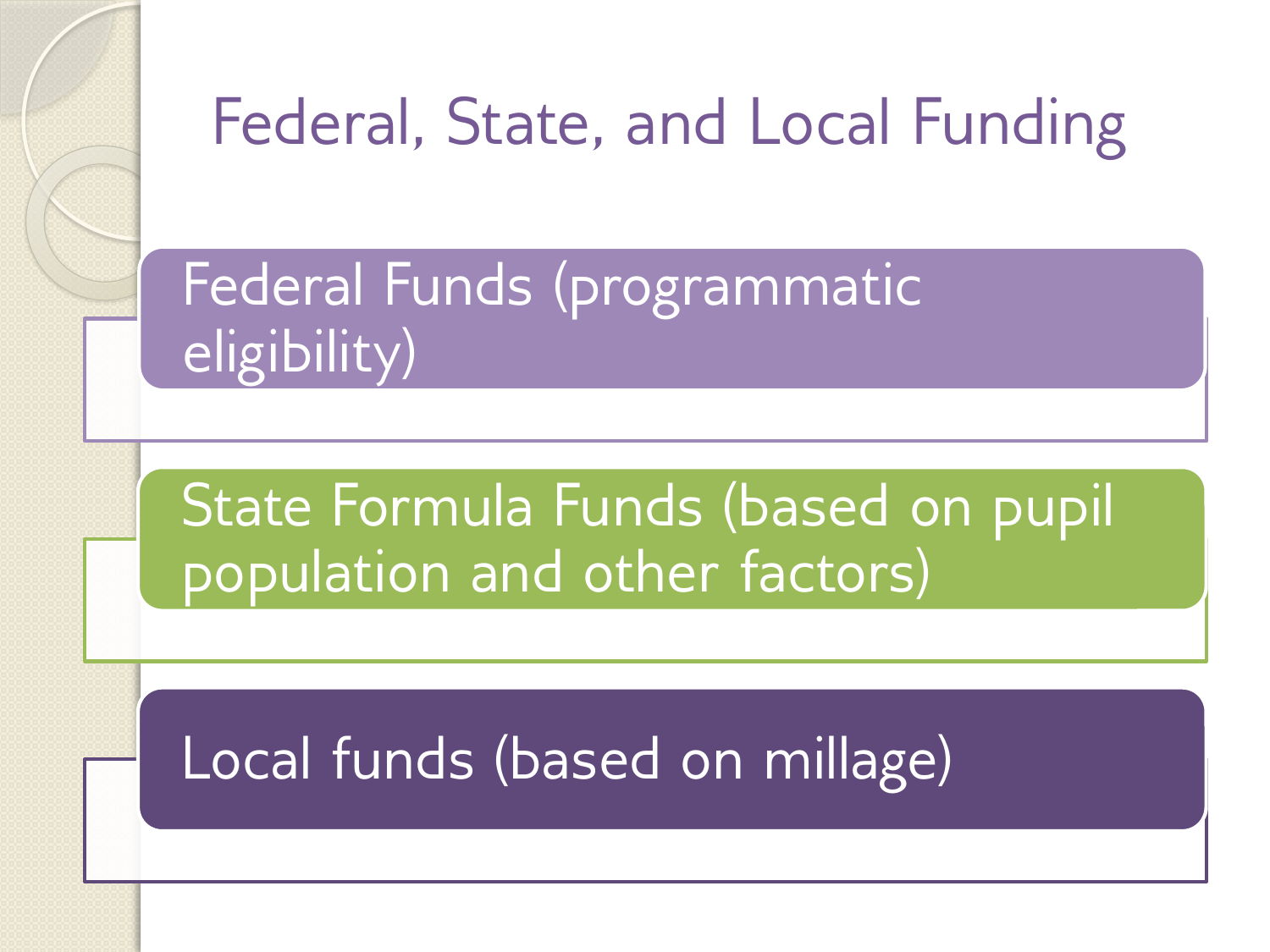

# Federal, State, and Local Funding
Federal Funds (programmatic eligibility)
State Formula Funds (based on pupil population and other factors)
Local funds (based on millage)